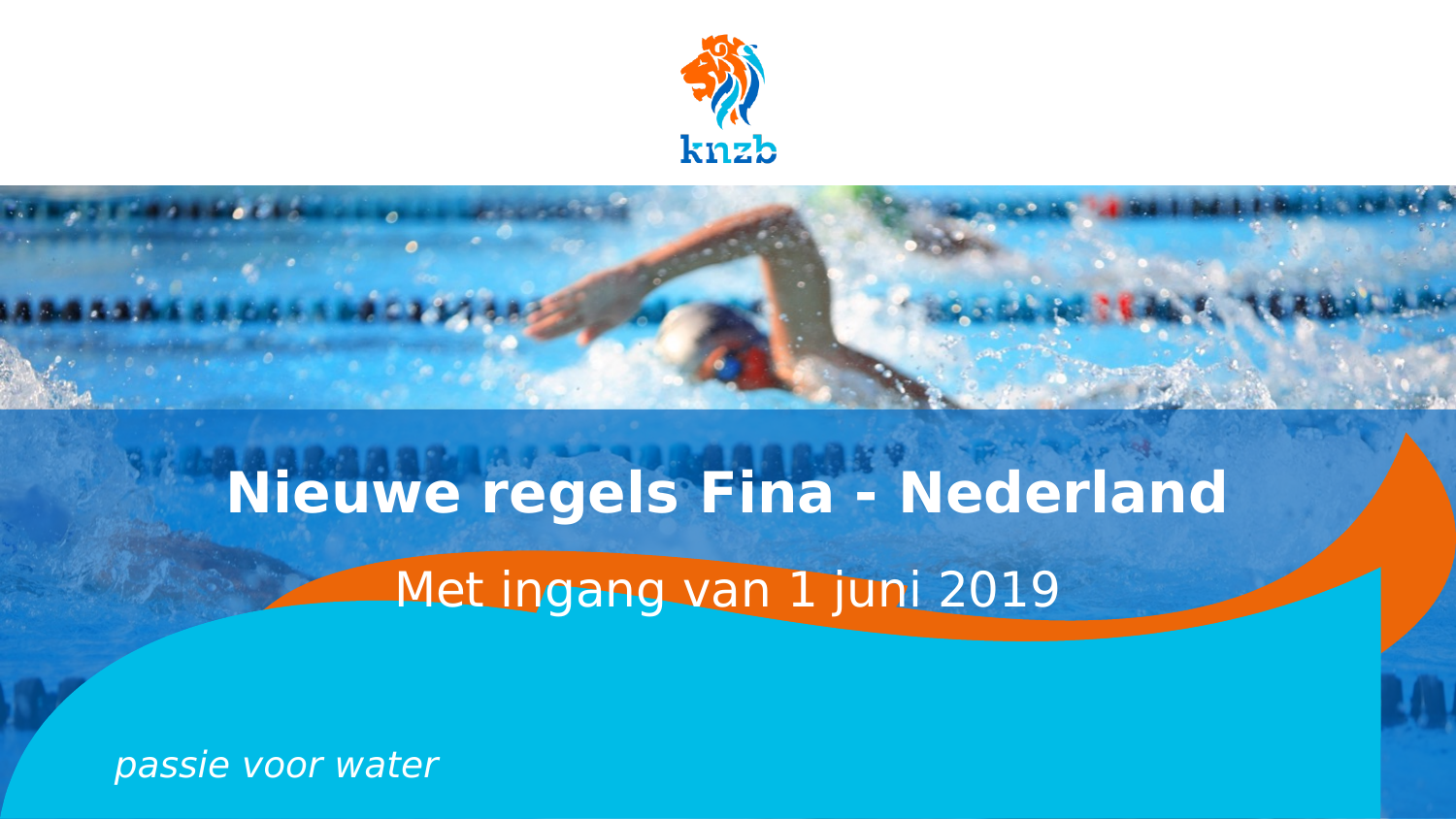

# Nieuwe regels Fina - Nederland
Met ingang van 1 juni 2019